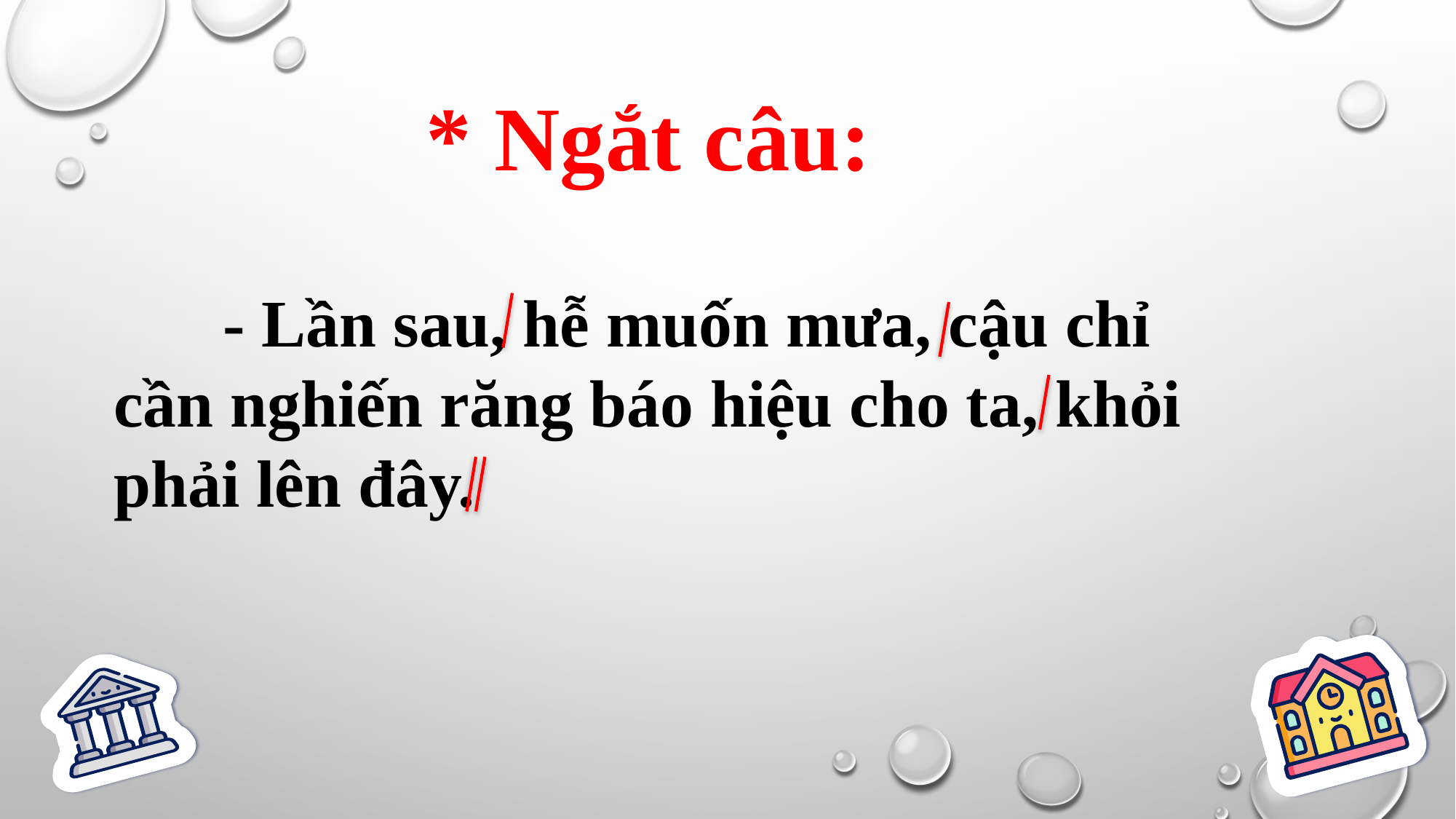

* Ngắt câu:
	- Lần sau, hễ muốn mưa, cậu chỉ cần nghiến răng báo hiệu cho ta, khỏi phải lên đây.